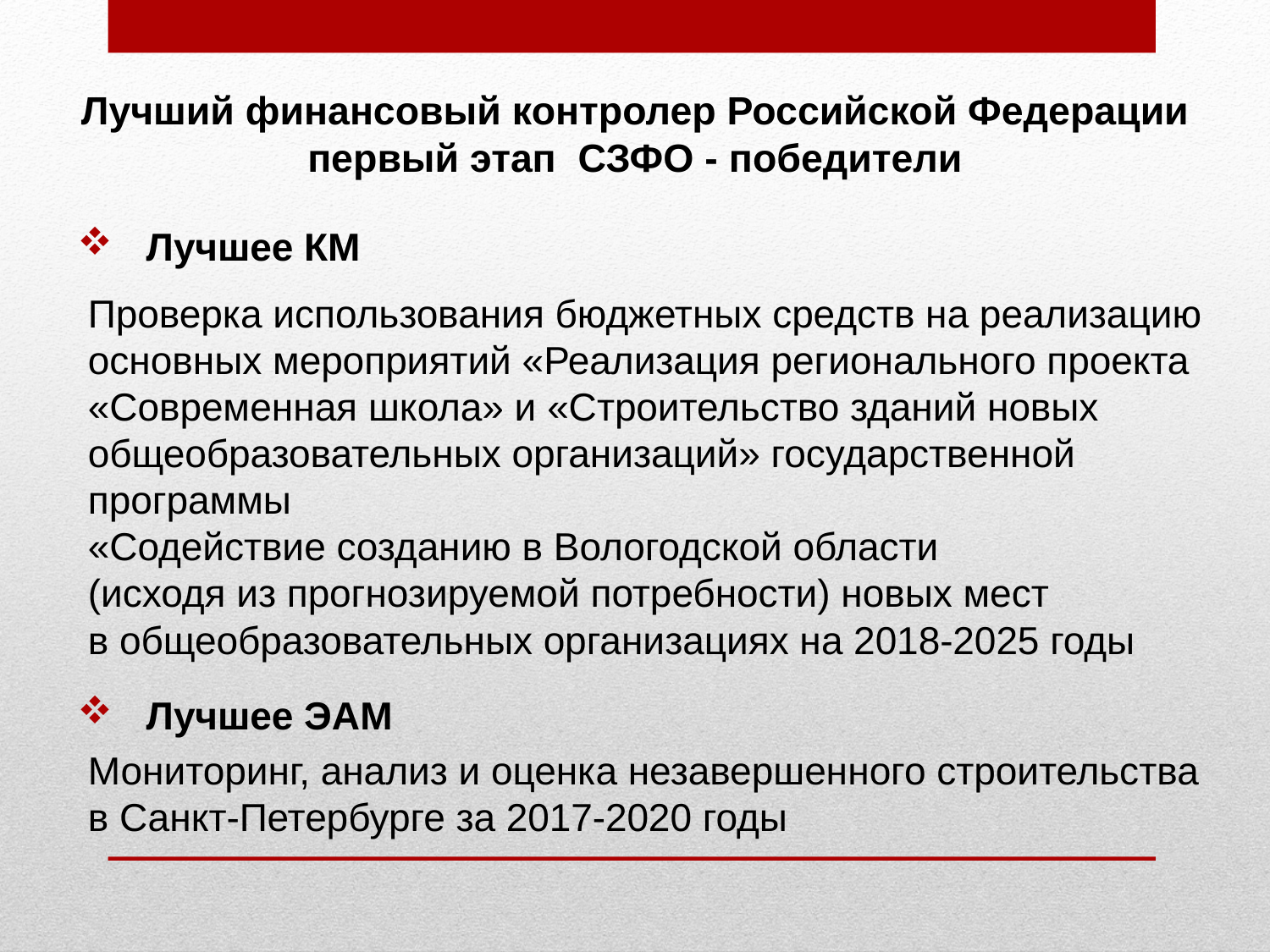

# Лучший финансовый контролер Российской Федерации первый этап  СЗФО - победители
Лучшее КМ
Проверка использования бюджетных средств на реализацию основных мероприятий «Реализация регионального проекта «Современная школа» и «Строительство зданий новых общеобразовательных организаций» государственной программы
«Содействие созданию в Вологодской области
(исходя из прогнозируемой потребности) новых мест
в общеобразовательных организациях на 2018-2025 годы
Лучшее ЭАМ
Мониторинг, анализ и оценка незавершенного строительства в Санкт-Петербурге за 2017-2020 годы